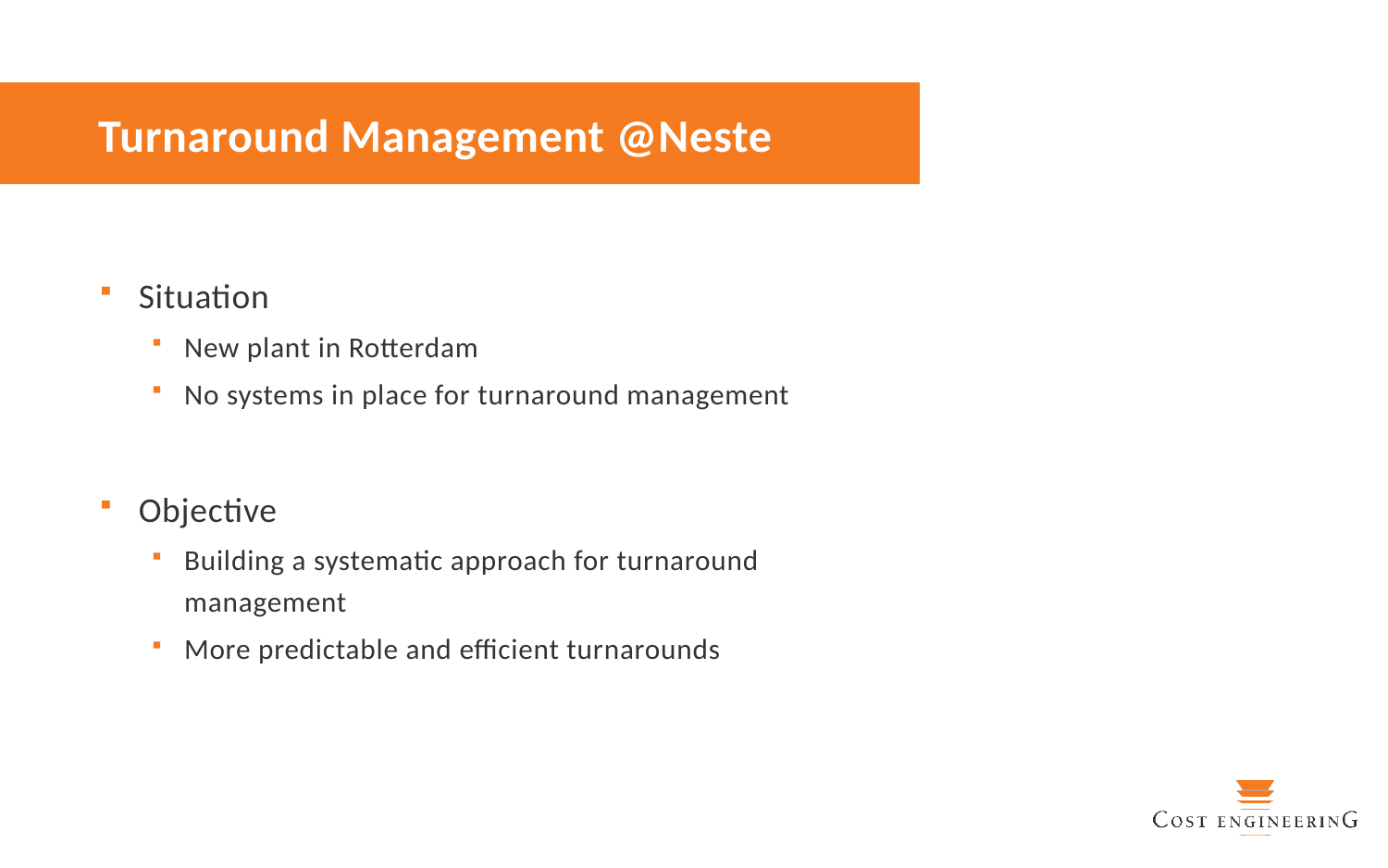

# Turnaround Management @Neste
Situation
New plant in Rotterdam
No systems in place for turnaround management

Objective
Building a systematic approach for turnaround management
More predictable and efficient turnarounds